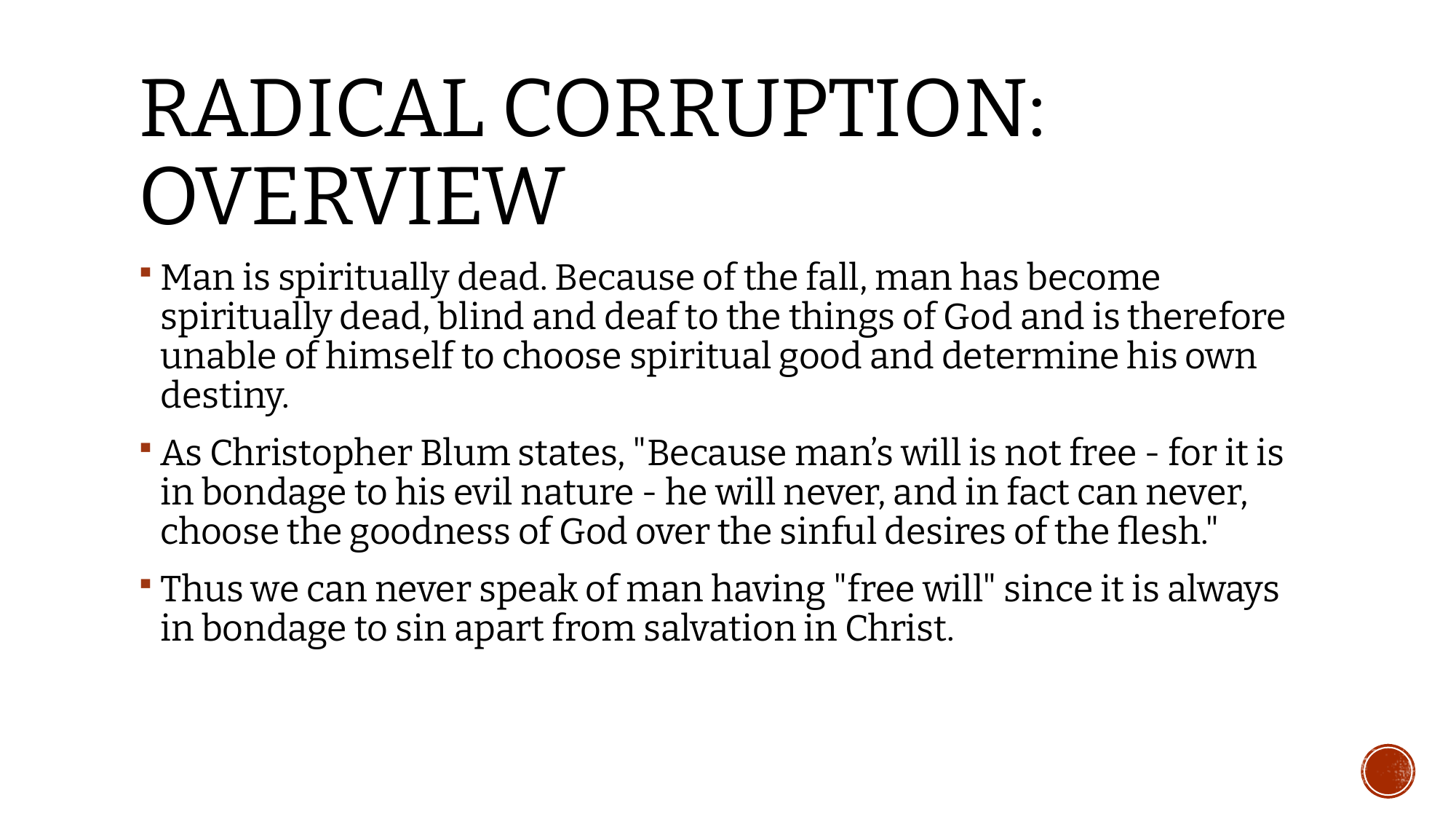

# Radical Corruption: Overview
Man is spiritually dead. Because of the fall, man has become spiritually dead, blind and deaf to the things of God and is therefore unable of himself to choose spiritual good and determine his own destiny.
As Christopher Blum states, "Because man’s will is not free - for it is in bondage to his evil nature - he will never, and in fact can never, choose the goodness of God over the sinful desires of the flesh."
Thus we can never speak of man having "free will" since it is always in bondage to sin apart from salvation in Christ.